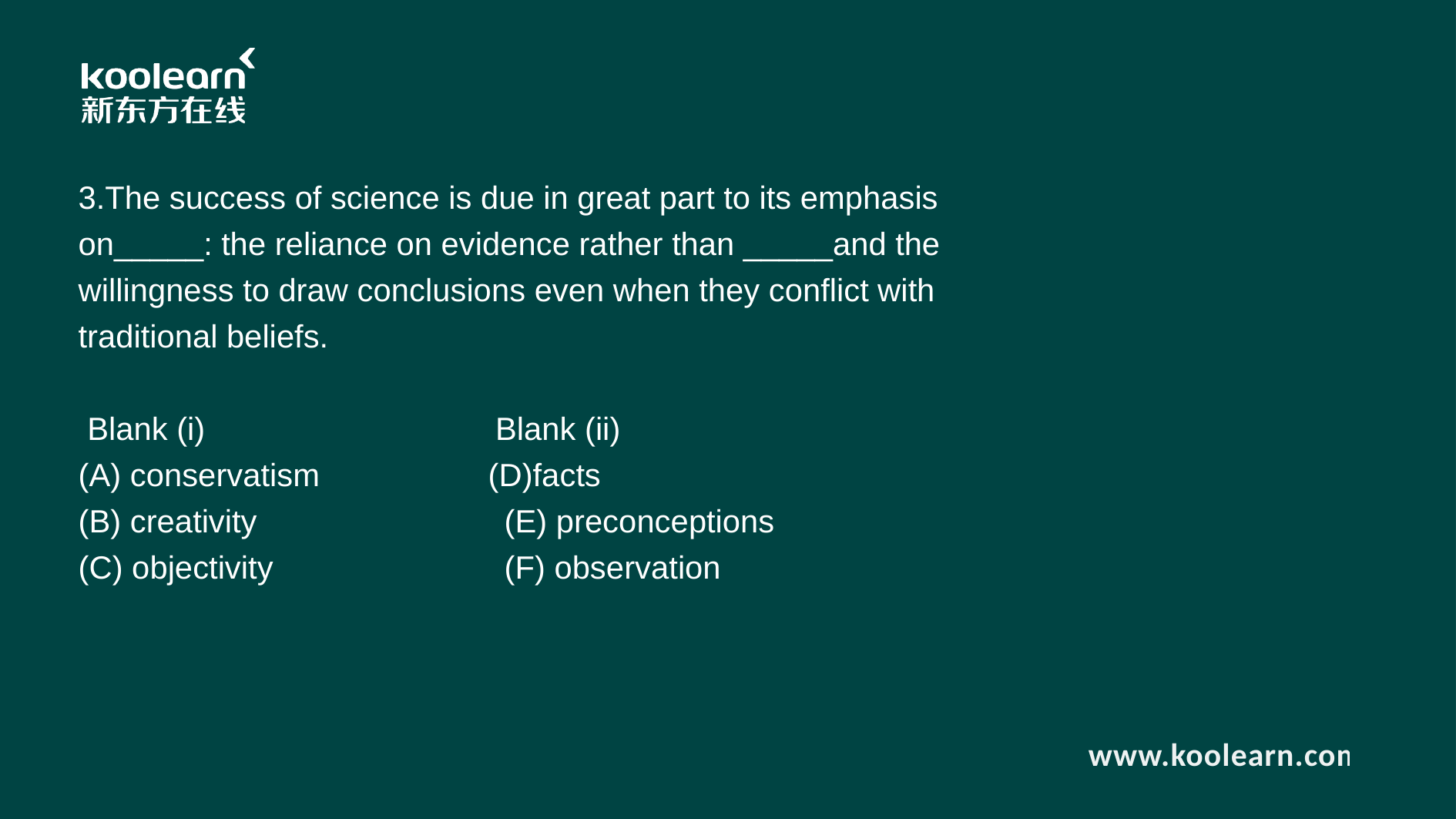

3.The success of science is due in great part to its emphasis on_____: the reliance on evidence rather than _____and the willingness to draw conclusions even when they conflict with traditional beliefs.

 Blank (i)	                     Blank (ii)
(A) conservatism                   (D)facts
(B) creativity	                      (E) preconceptions
(C) objectivity 	                      (F) observation